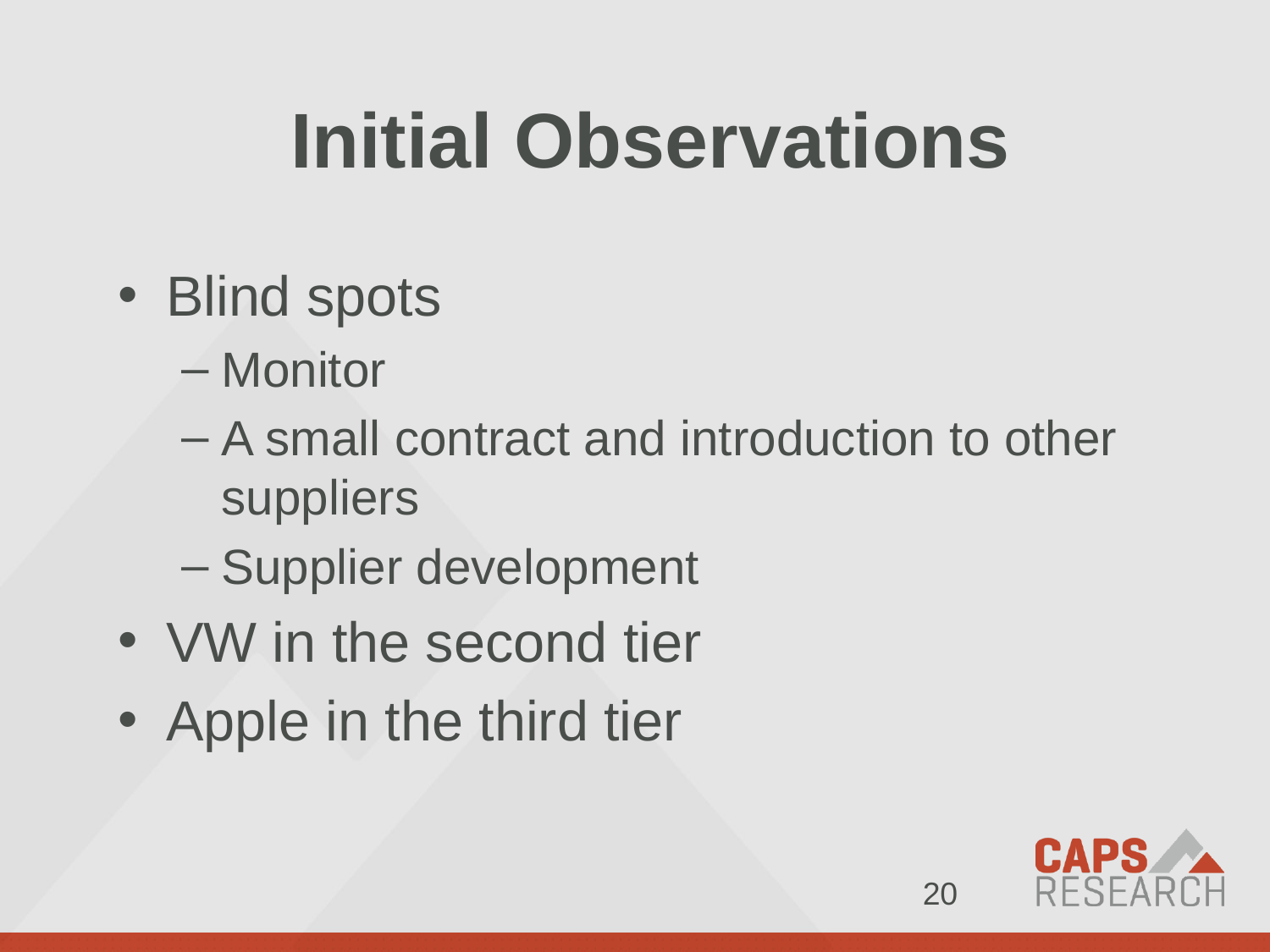

# Initial Observations
Blind spots
Monitor
A small contract and introduction to other suppliers
Supplier development
VW in the second tier
Apple in the third tier
20